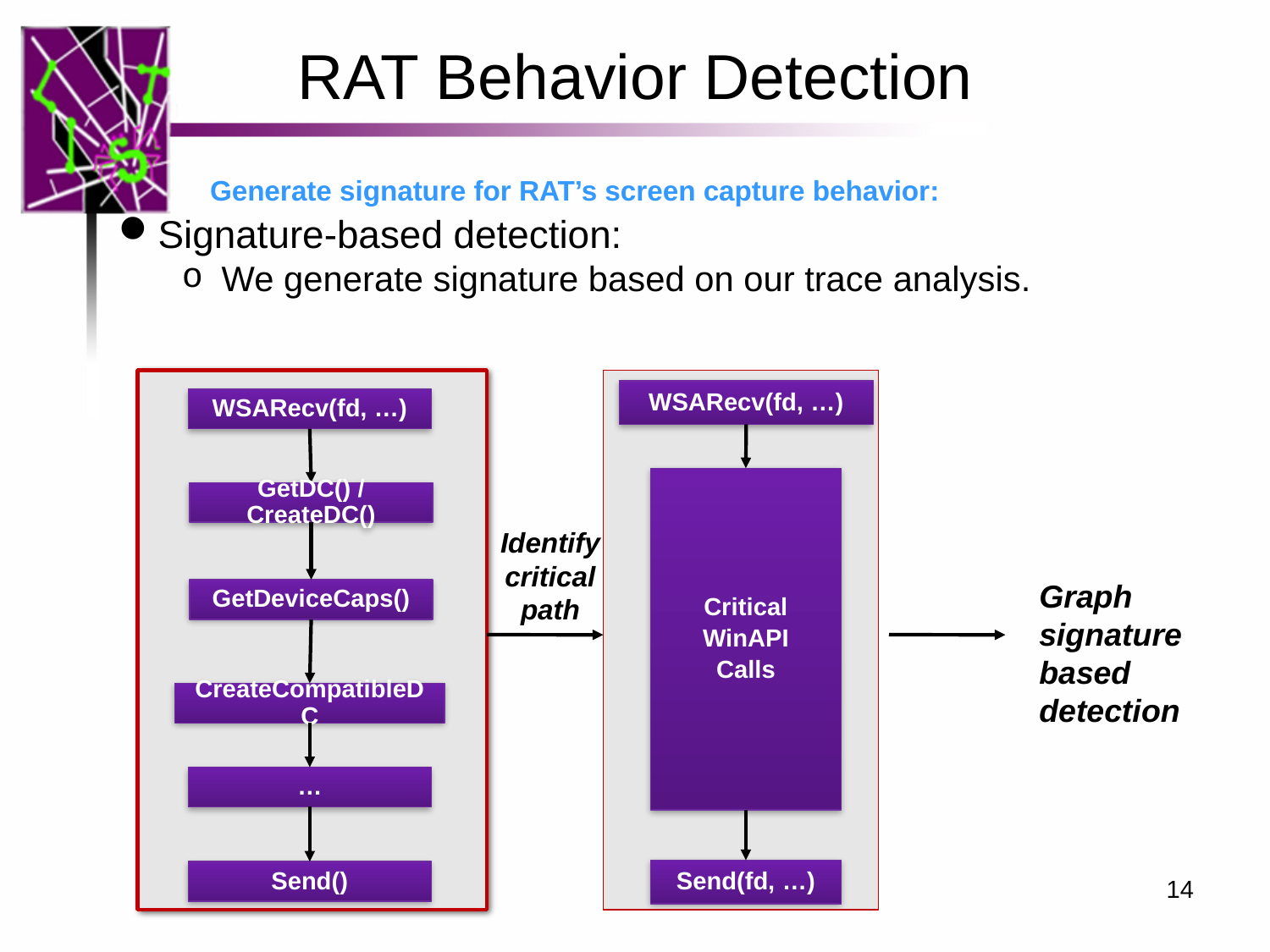

RAT Behavior Detection
Generate signature for RAT’s screen capture behavior:
Signature-based detection:
We generate signature based on our trace analysis.

WSARecv(fd, …)
GetDC() / CreateDC()
GetDeviceCaps()
CreateCompatibleDC
…
Send()

WSARecv(fd, …)
Critical
WinAPI
Calls
Send(fd, …)
Identify critical path
Graph
signature
based
detection
14